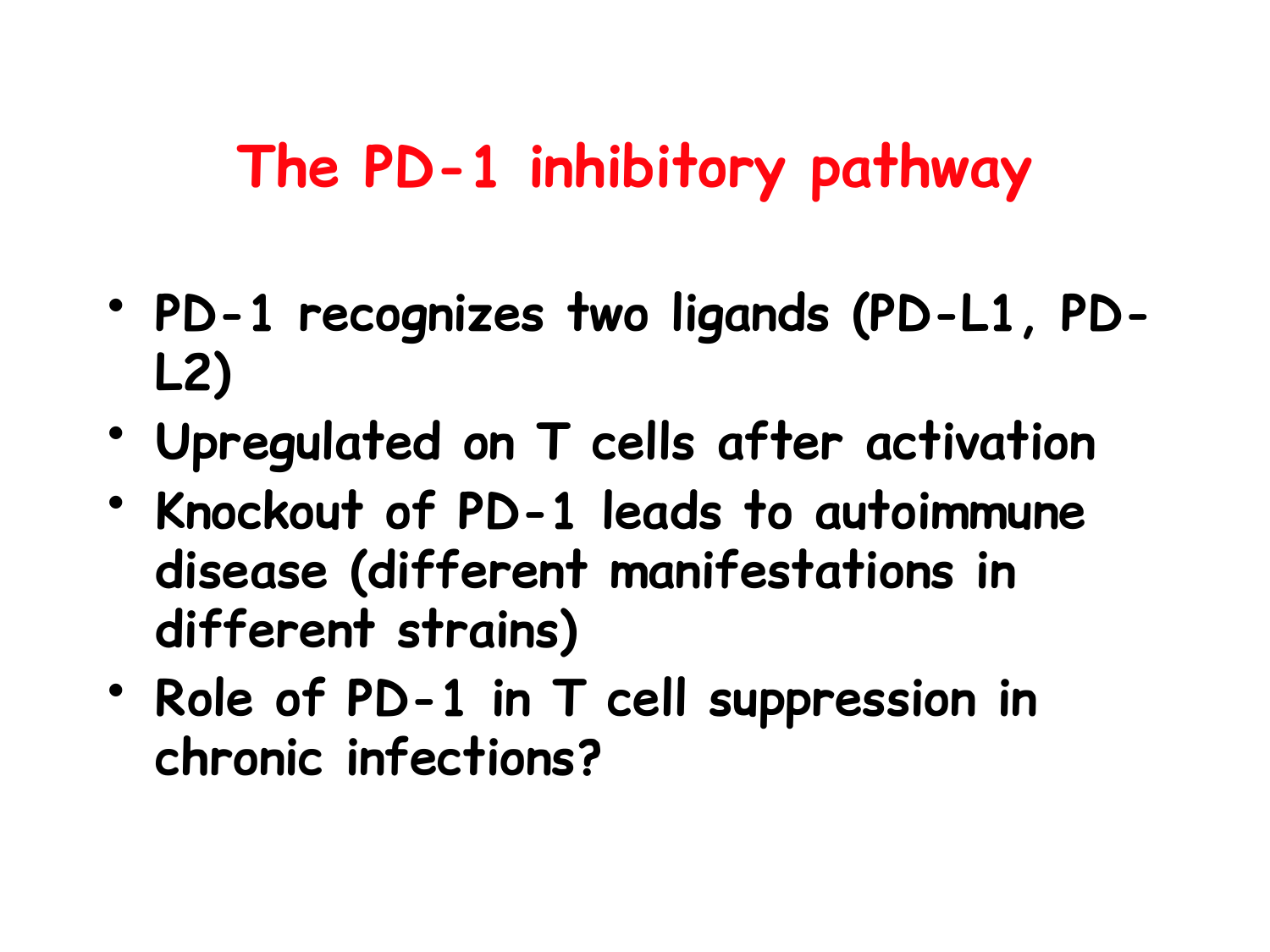

# The PD-1 inhibitory pathway
PD-1 recognizes two ligands (PD-L1, PD-L2)
Upregulated on T cells after activation
Knockout of PD-1 leads to autoimmune disease (different manifestations in different strains)
Role of PD-1 in T cell suppression in chronic infections?